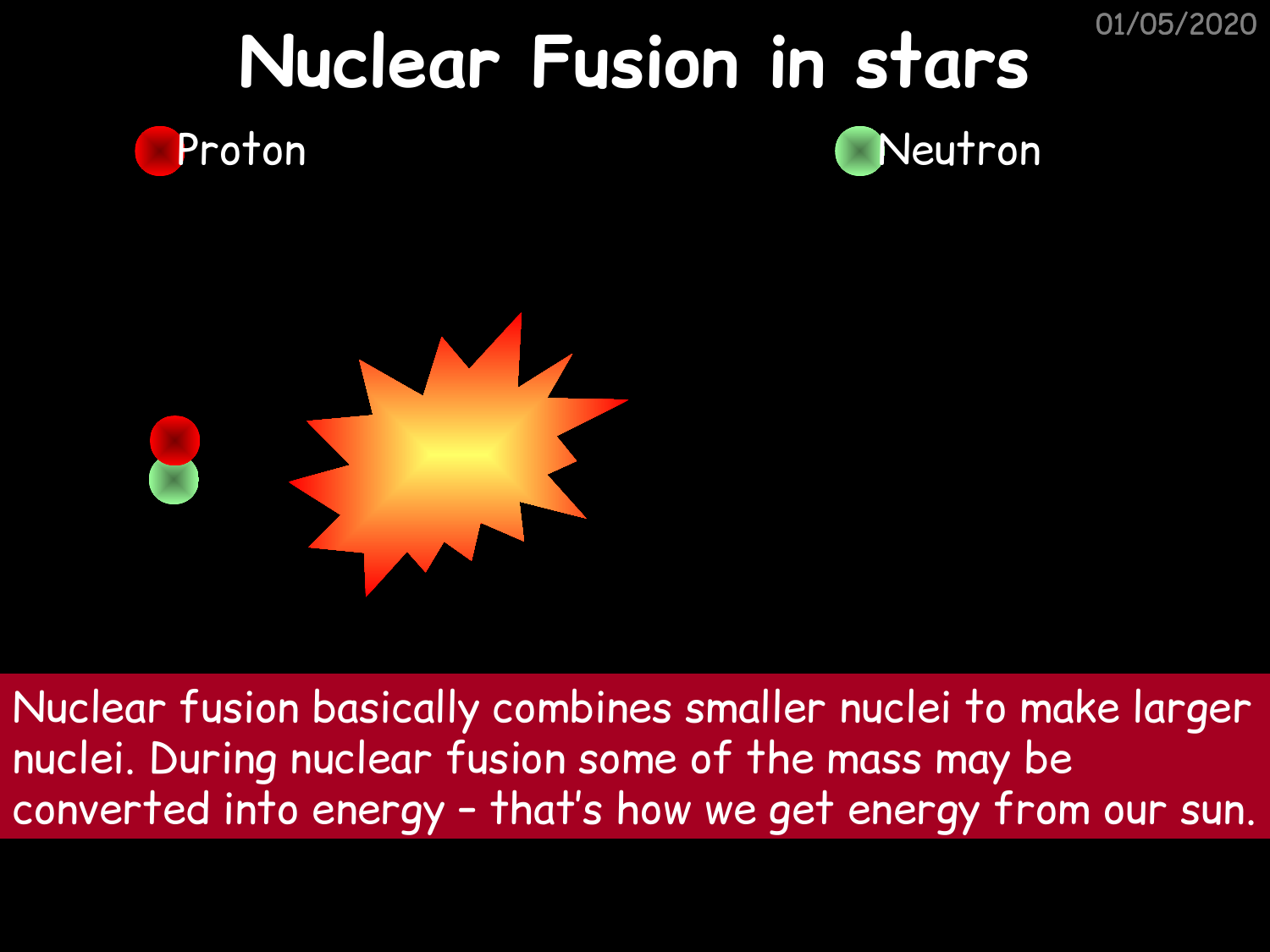

# Nuclear Fusion in stars
01/05/2020
01/05/2020

Proton
Neutron

Nuclear fusion basically combines smaller nuclei to make larger nuclei. During nuclear fusion some of the mass may be converted into energy – that’s how we get energy from our sun.